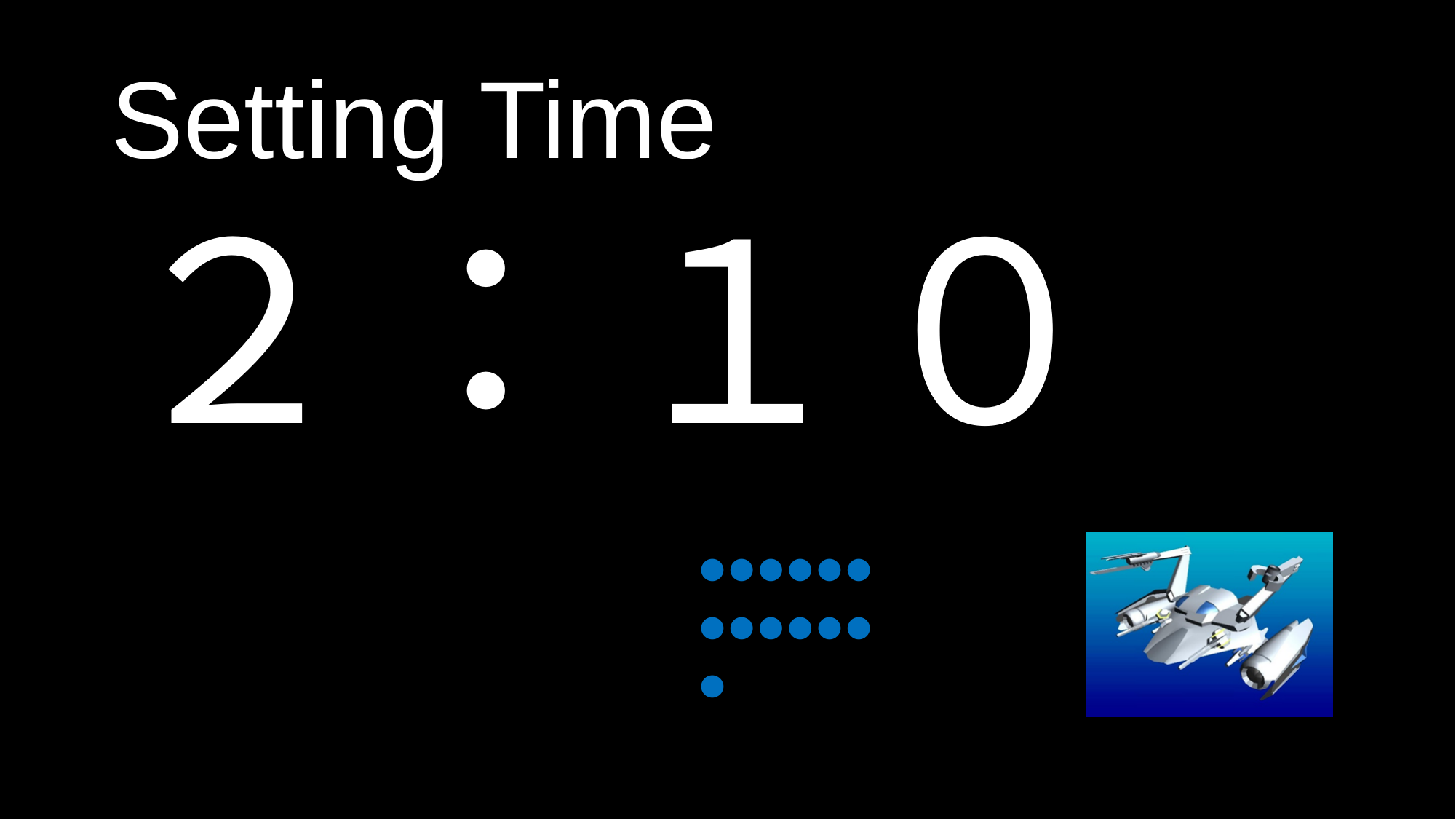

# Setting Time
２：１０
●●●●●●
●●●●●●
●